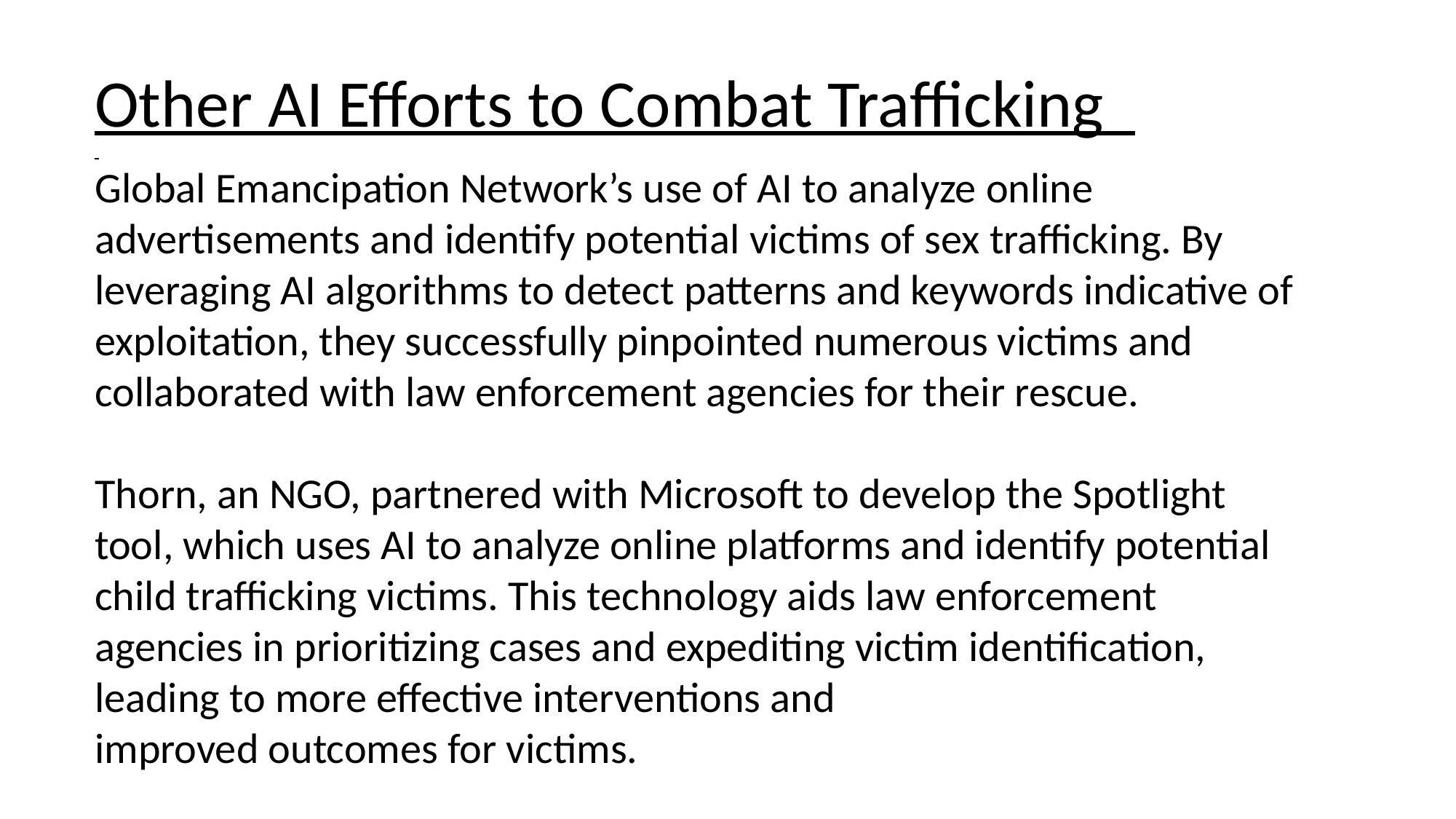

Other AI efforts to combat trafficking
Other AI Efforts to Combat Trafficking

Global Emancipation Network’s use of AI to analyze online advertisements and identify potential victims of sex trafficking. By leveraging AI algorithms to detect patterns and keywords indicative of exploitation, they successfully pinpointed numerous victims and collaborated with law enforcement agencies for their rescue.

Thorn, an NGO, partnered with Microsoft to develop the Spotlight tool, which uses AI to analyze online platforms and identify potential child trafficking victims. This technology aids law enforcement agencies in prioritizing cases and expediting victim identification, leading to more effective interventions and
improved outcomes for victims.